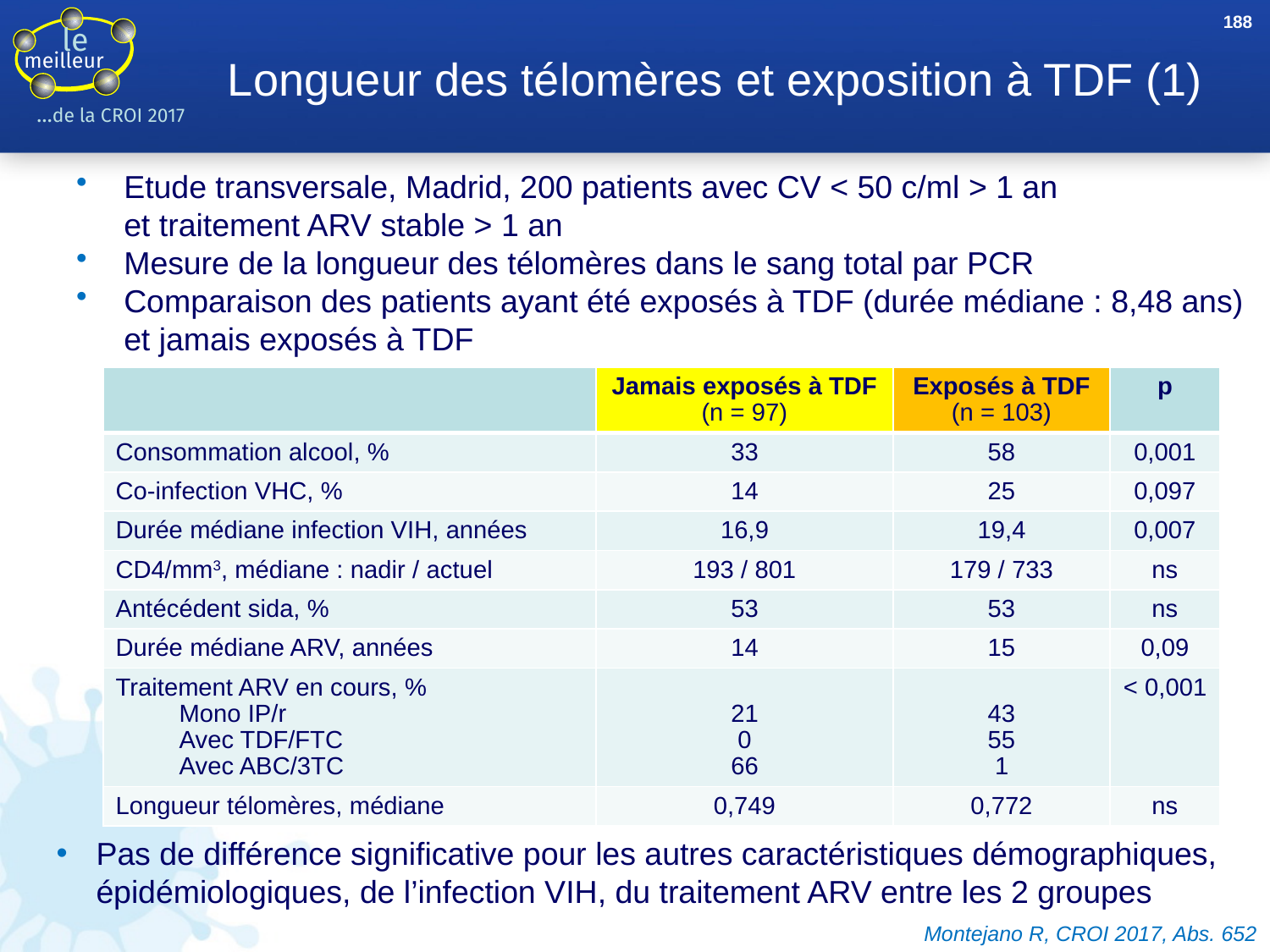

188
# Longueur des télomères et exposition à TDF (1)
Etude transversale, Madrid, 200 patients avec CV < 50 c/ml > 1 an
et traitement ARV stable > 1 an
Mesure de la longueur des télomères dans le sang total par PCR
Comparaison des patients ayant été exposés à TDF (durée médiane : 8,48 ans) et jamais exposés à TDF
|  | Jamais exposés à TDF (n = 97) | Exposés à TDF (n = 103) | p |
| --- | --- | --- | --- |
| Consommation alcool, % | 33 | 58 | 0,001 |
| Co-infection VHC, % | 14 | 25 | 0,097 |
| Durée médiane infection VIH, années | 16,9 | 19,4 | 0,007 |
| CD4/mm3, médiane : nadir / actuel | 193 / 801 | 179 / 733 | ns |
| Antécédent sida, % | 53 | 53 | ns |
| Durée médiane ARV, années | 14 | 15 | 0,09 |
| Traitement ARV en cours, % Mono IP/r Avec TDF/FTC Avec ABC/3TC | 21 0 66 | 43 55 1 | < 0,001 |
| Longueur télomères, médiane | 0,749 | 0,772 | ns |
Pas de différence significative pour les autres caractéristiques démographiques, épidémiologiques, de l’infection VIH, du traitement ARV entre les 2 groupes
Montejano R, CROI 2017, Abs. 652